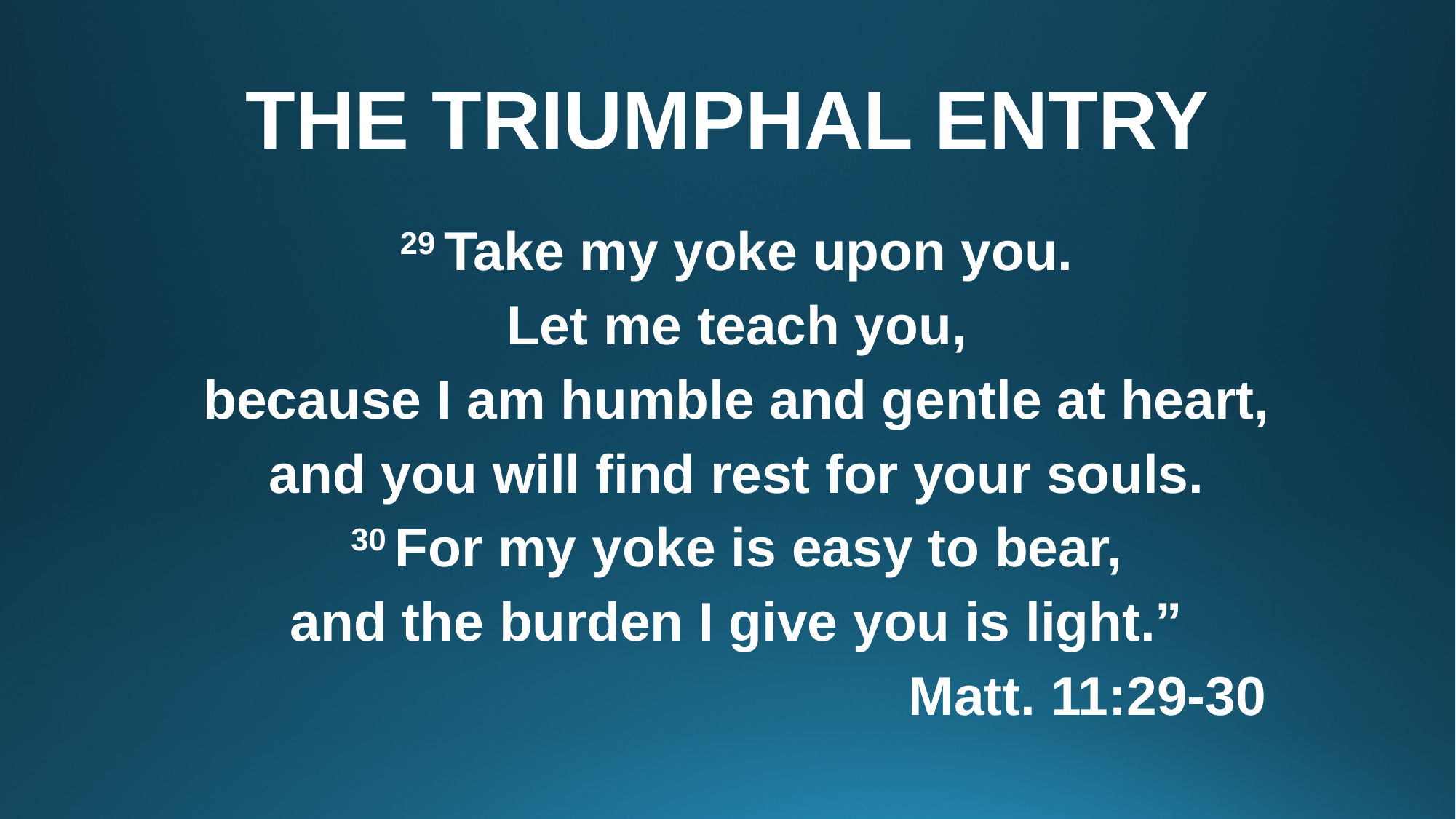

# THE TRIUMPHAL ENTRY
29 Take my yoke upon you.
Let me teach you,
because I am humble and gentle at heart,
and you will find rest for your souls.
30 For my yoke is easy to bear,
and the burden I give you is light.”
							Matt. 11:29-30